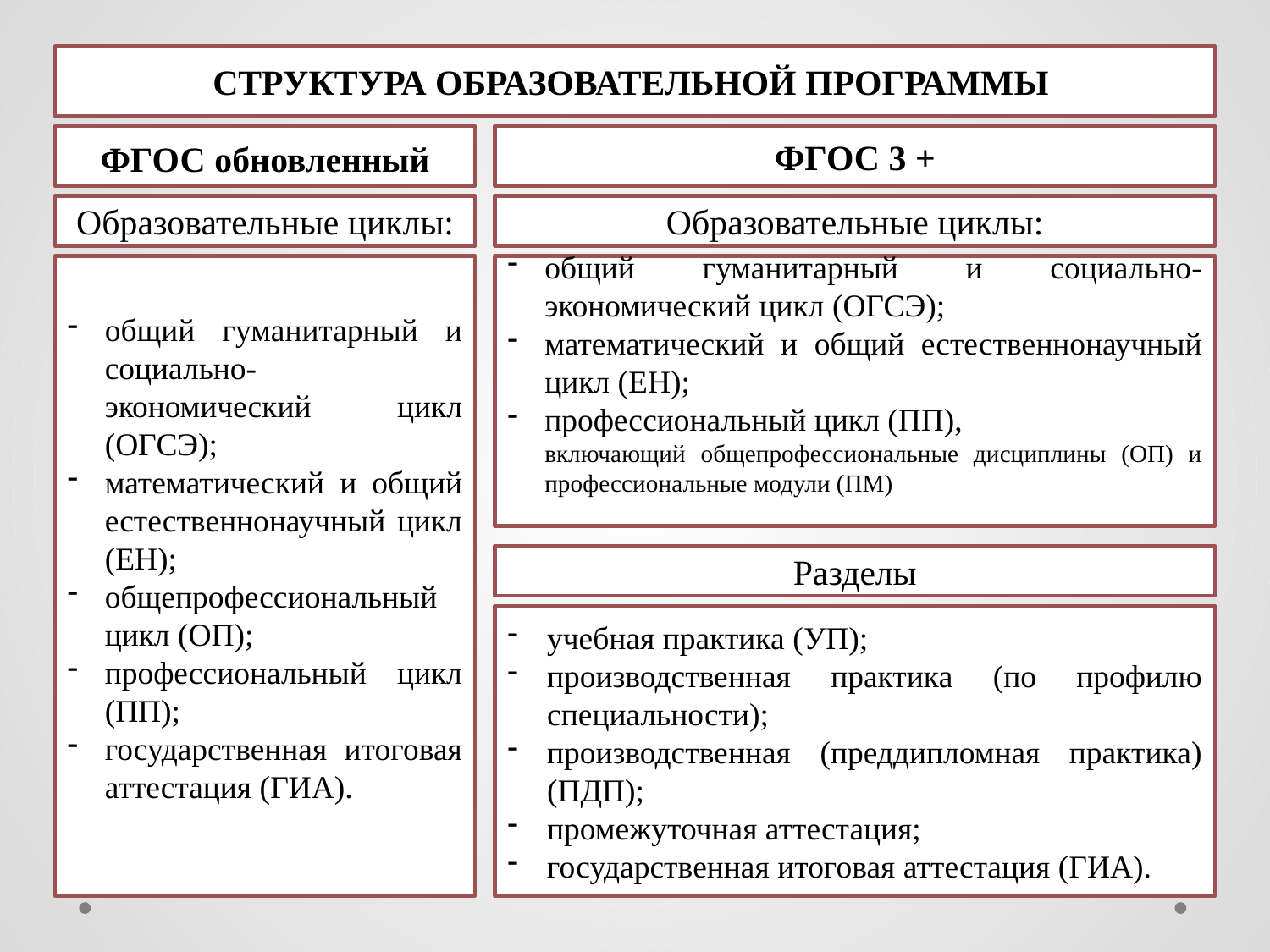

СТРУКТУРА ОБРАЗОВАТЕЛЬНОЙ ПРОГРАММЫ

ФГОС обновленный

ФГОС 3 +

Образовательные циклы:

Образовательные циклы:

общий гуманитарный и социально-экономический цикл (ОГСЭ);
математический и общий естественнонаучный цикл (ЕН);
общепрофессиональный цикл (ОП);
профессиональный цикл (ПП);
государственная итоговая аттестация (ГИА).

общий гуманитарный и социально-экономический цикл (ОГСЭ);
математический и общий естественнонаучный цикл (ЕН);
профессиональный цикл (ПП),
включающий общепрофессиональные дисциплины (ОП) и профессиональные модули (ПМ)

Разделы
учебная практика (УП);
производственная практика (по профилю специальности);
производственная (преддипломная практика) (ПДП);
промежуточная аттестация;
государственная итоговая аттестация (ГИА).